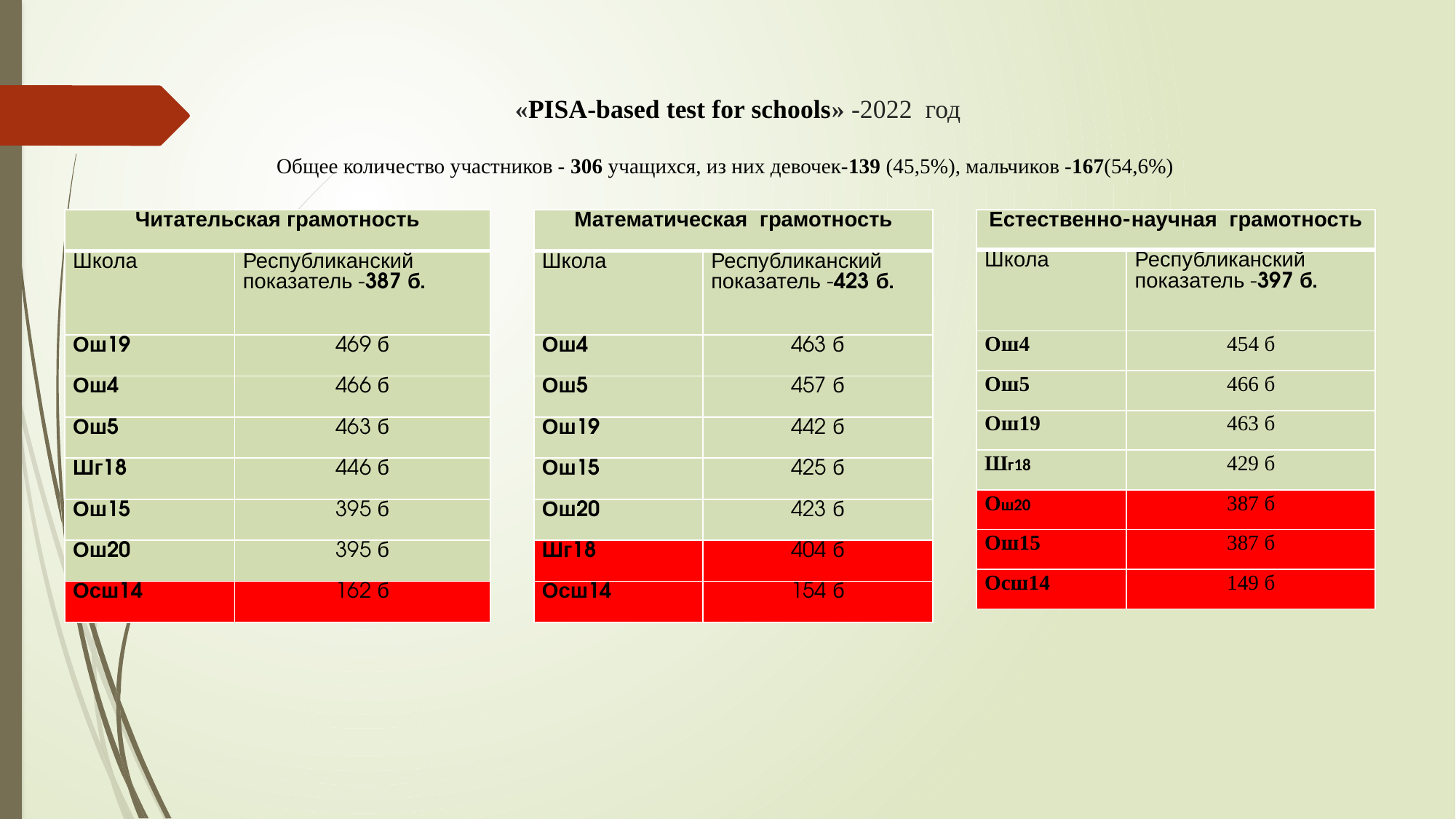

# «PISA-based test for schools» -2022  год Общее количество участников - 306 учащихся, из них девочек-139 (45,5%), мальчиков -167(54,6%)
| Читательская грамотность |  |
| --- | --- |
| Школа | Республиканский показатель -387 б. |
| Ош19 | 469 б |
| Ош4 | 466 б |
| Ош5 | 463 б |
| Шг18 | 446 б |
| Ош15 | 395 б |
| Ош20 | 395 б |
| Осш14 | 162 б |
| Математическая грамотность |  |
| --- | --- |
| Школа | Республиканский показатель -423 б. |
| Ош4 | 463 б |
| Ош5 | 457 б |
| Ош19 | 442 б |
| Ош15 | 425 б |
| Ош20 | 423 б |
| Шг18 | 404 б |
| Осш14 | 154 б |
| Естественно-научная грамотность |  |
| --- | --- |
| Школа | Республиканский показатель -397 б. |
| Ош4 | 454 б |
| Ош5 | 466 б |
| Ош19 | 463 б |
| Шг18 | 429 б |
| Ош20 | 387 б |
| Ош15 | 387 б |
| Осш14 | 149 б |